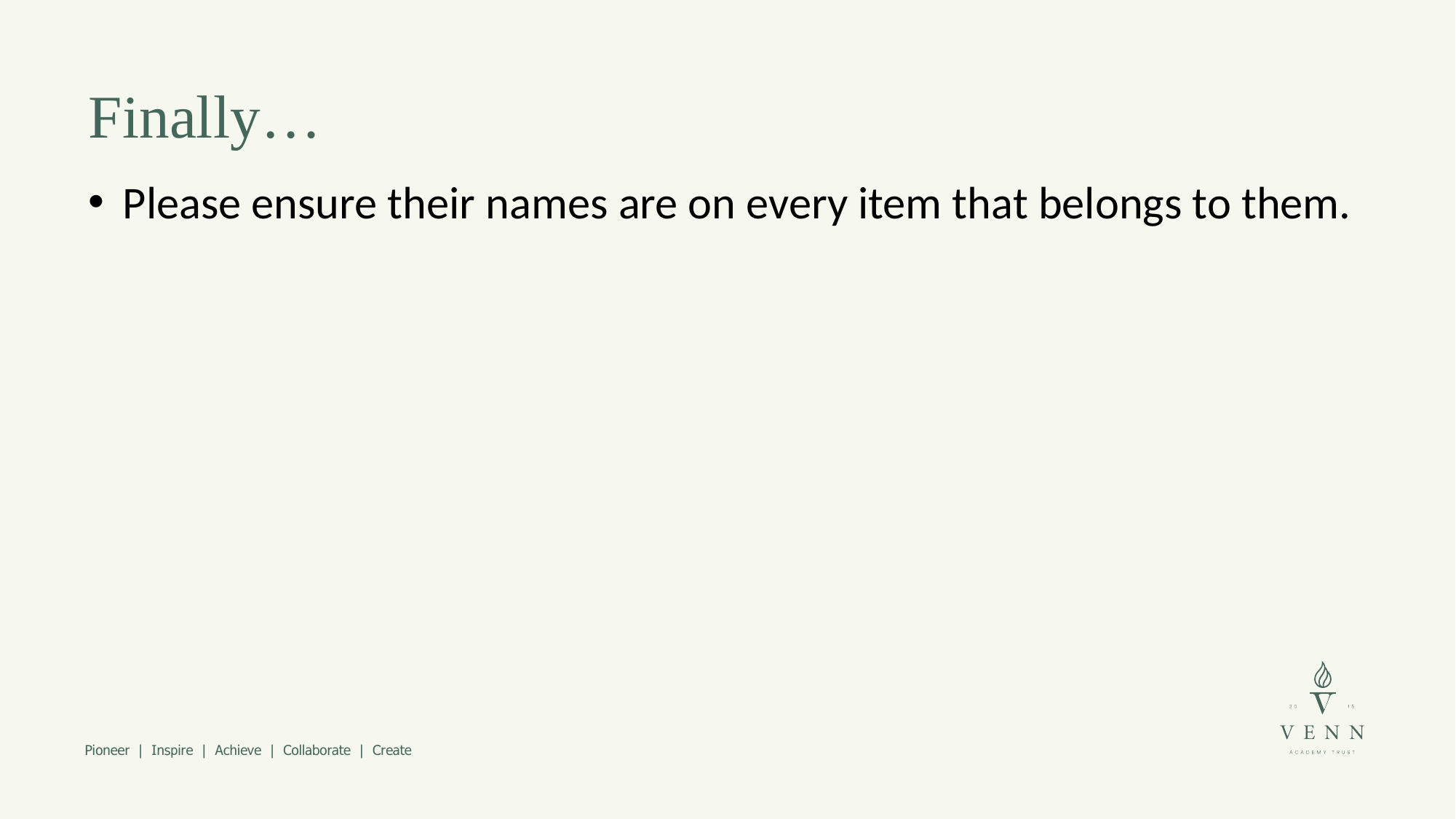

Finally…
Please ensure their names are on every item that belongs to them.